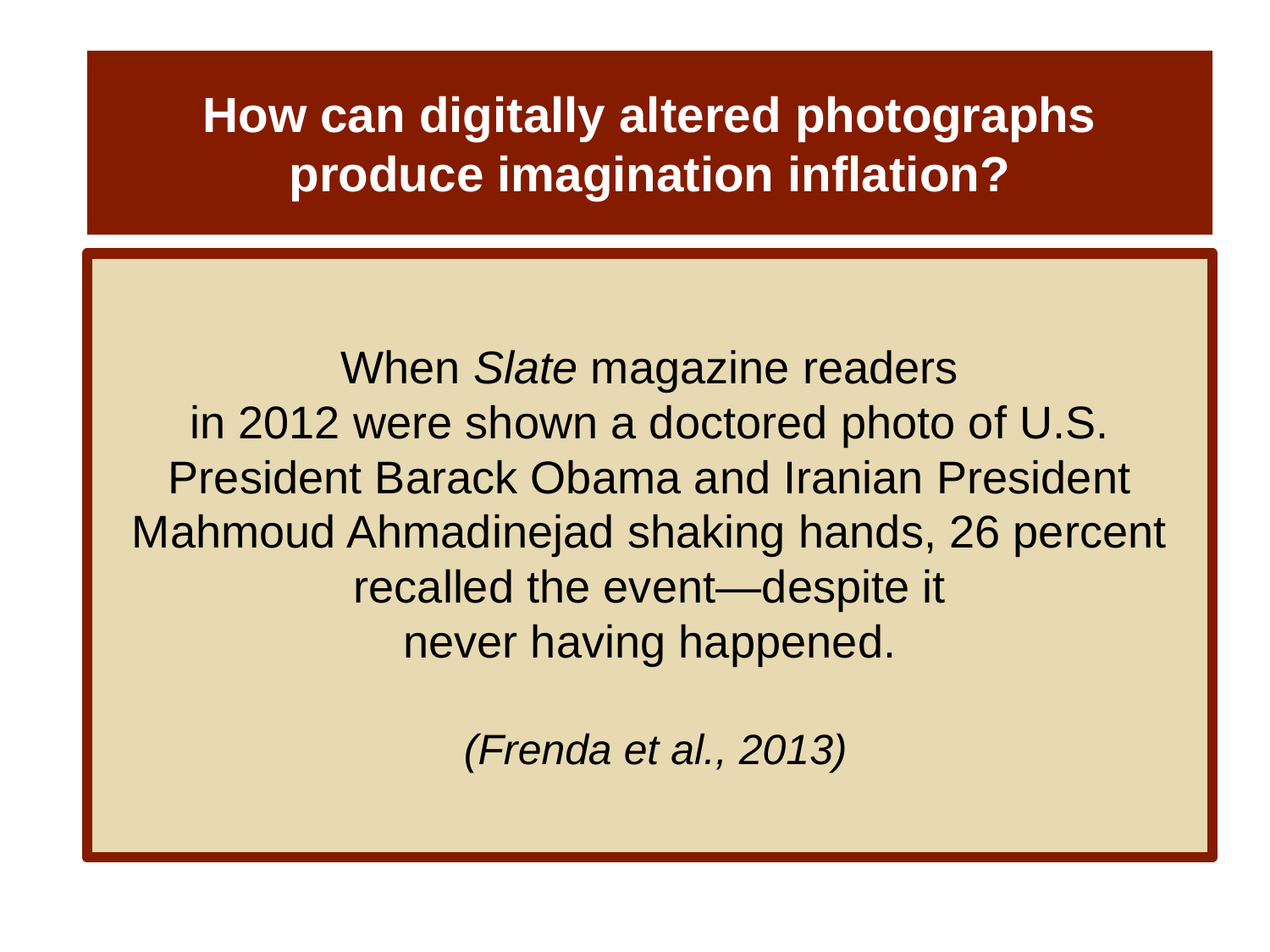

# How can digitally altered photographs produce imagination inflation?
When Slate magazine readers
in 2012 were shown a doctored photo of U.S. President Barack Obama and Iranian President
Mahmoud Ahmadinejad shaking hands, 26 percent recalled the event—despite it
never having happened.

 (Frenda et al., 2013)